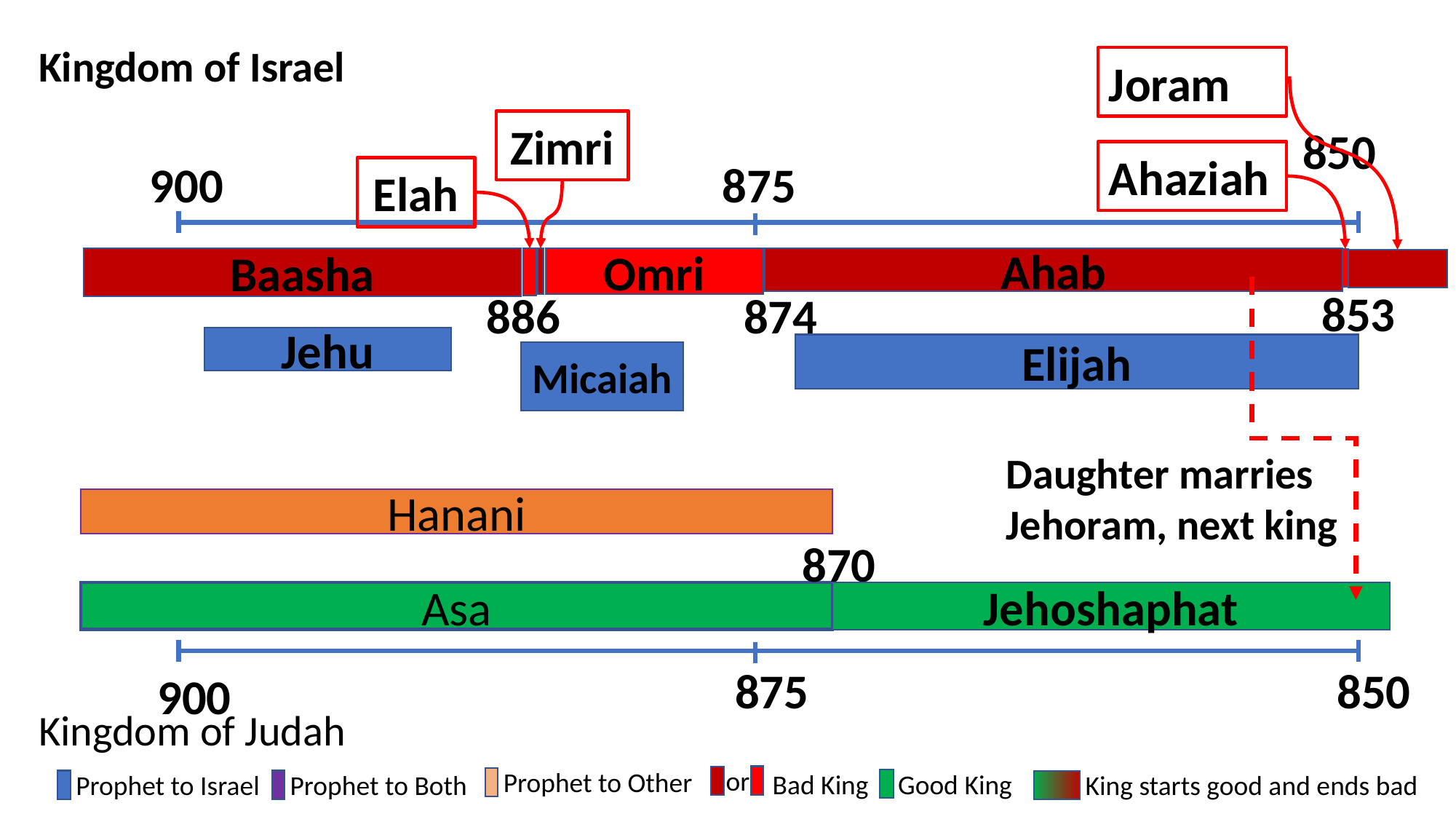

Kingdom of Israel
Joram
Zimri
850
Ahaziah
900
875
Elah
Ahab
Omri

Baasha

853
874
886
Jehu
Elijah
Micaiah
Daughter marries Jehoram, next king
Hanani
870
Jehoshaphat
Asa
875
850
900
Kingdom of Judah
or
Bad King

Prophet to Other
Good King

Prophet to Israel

Prophet to Both
King starts good and ends bad